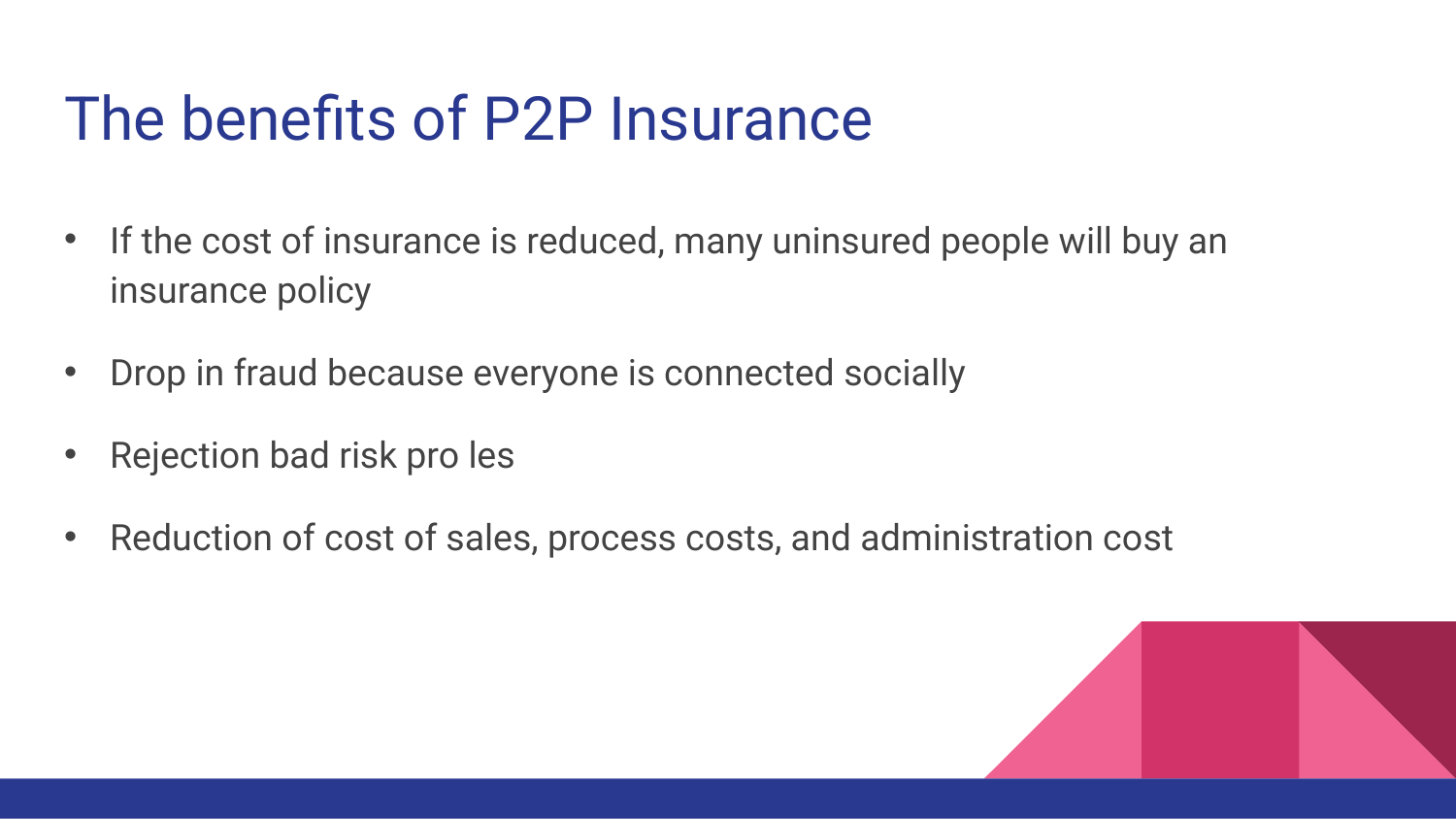

# The benefits of P2P Insurance
If the cost of insurance is reduced, many uninsured people will buy an insurance policy
Drop in fraud because everyone is connected socially
Rejection bad risk pro les
Reduction of cost of sales, process costs, and administration cost